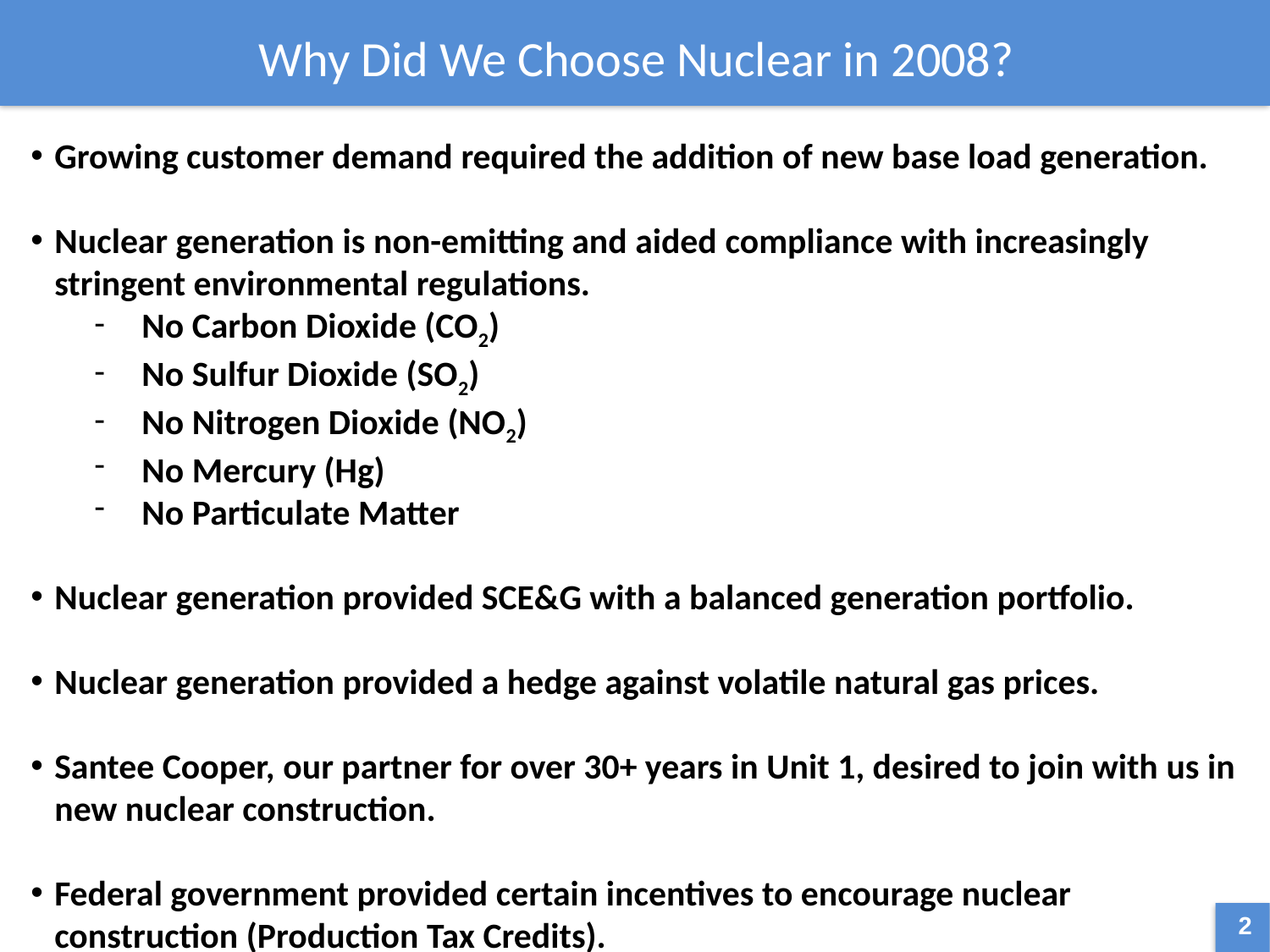

Why Did We Choose Nuclear in 2008?
Growing customer demand required the addition of new base load generation.

Nuclear generation is non-emitting and aided compliance with increasingly stringent environmental regulations.
No Carbon Dioxide (CO2)
No Sulfur Dioxide (SO2)
No Nitrogen Dioxide (NO2)
No Mercury (Hg)
No Particulate Matter

Nuclear generation provided SCE&G with a balanced generation portfolio.

Nuclear generation provided a hedge against volatile natural gas prices.

Santee Cooper, our partner for over 30+ years in Unit 1, desired to join with us in new nuclear construction.

Federal government provided certain incentives to encourage nuclear construction (Production Tax Credits).